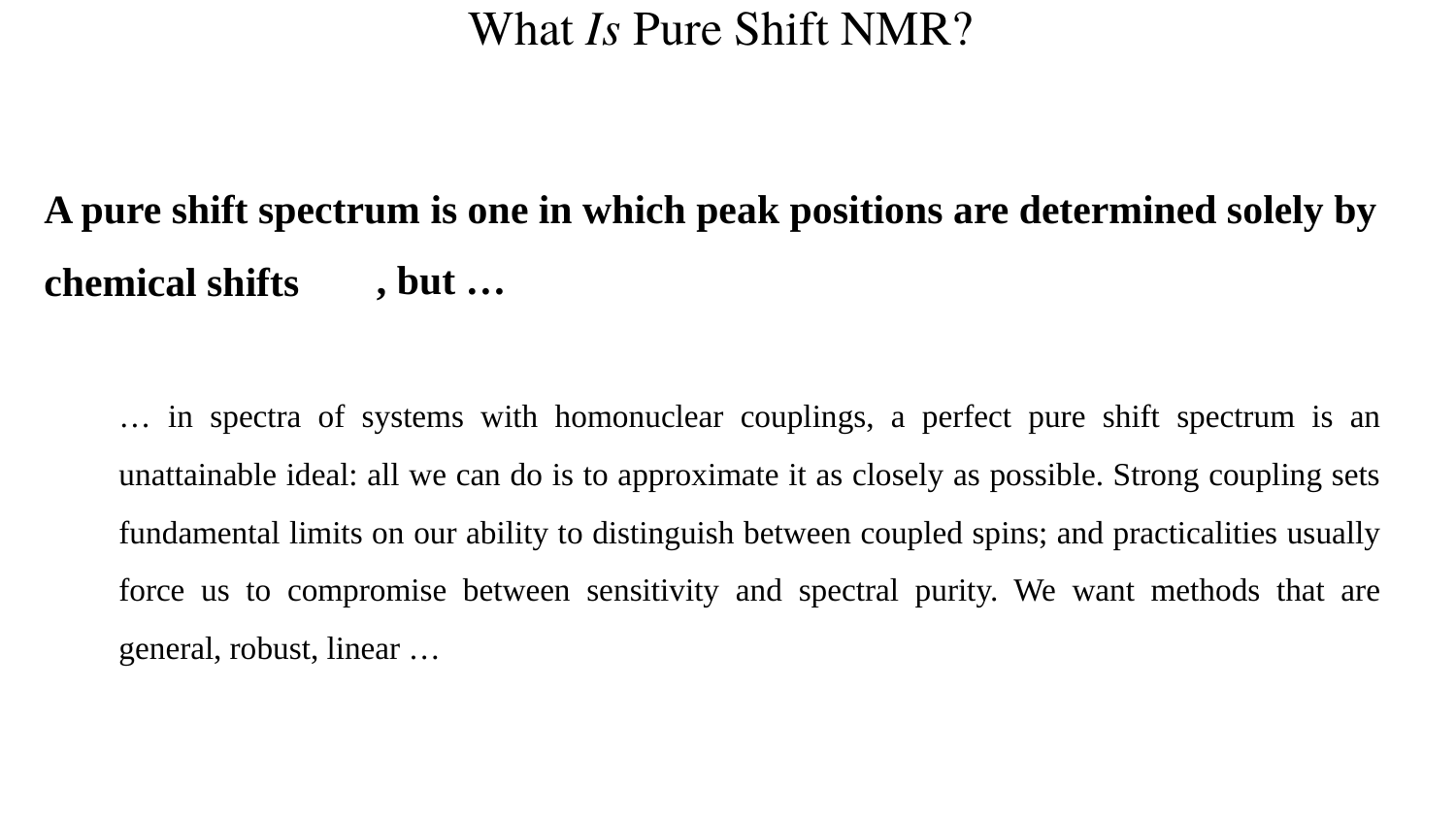

What Is Pure Shift NMR?
A pure shift spectrum is one in which peak positions are determined solely by chemical shifts
	           , but …

… in spectra of systems with homonuclear couplings, a perfect pure shift spectrum is an unattainable ideal: all we can do is to approximate it as closely as possible. Strong coupling sets fundamental limits on our ability to distinguish between coupled spins; and practicalities usually force us to compromise between sensitivity and spectral purity. We want methods that are general, robust, linear …